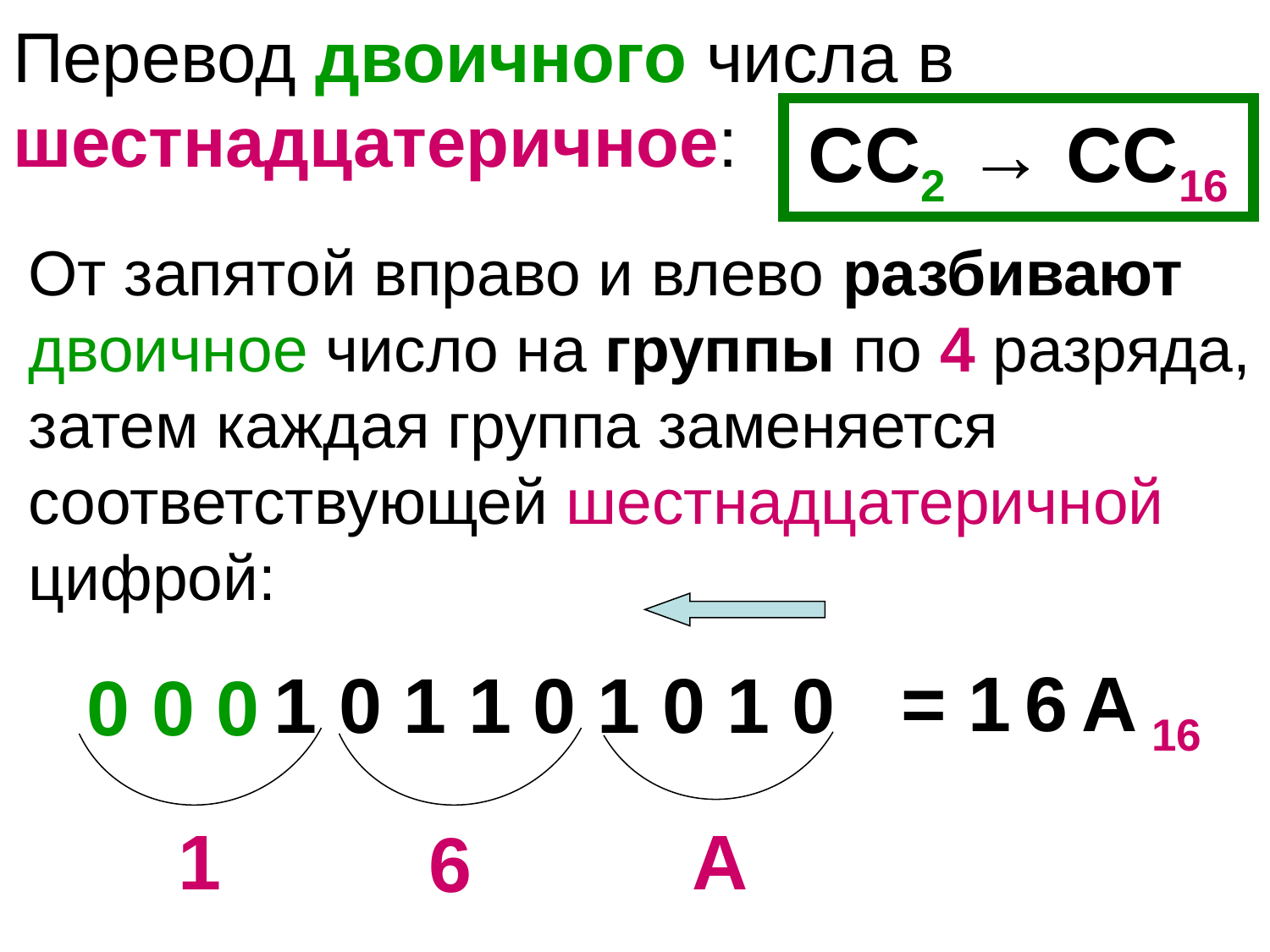

# Перевод двоичного числа в шестнадцатеричное:
CC2 → CC16
От запятой вправо и влево разбивают двоичное число на группы по 4 разряда, затем каждая группа заменяется соответствующей шестнадцатеричной цифрой:

= 1 6 А 16
0 0 0
1 0 1 1 0 1 0 1 0
1
А
6